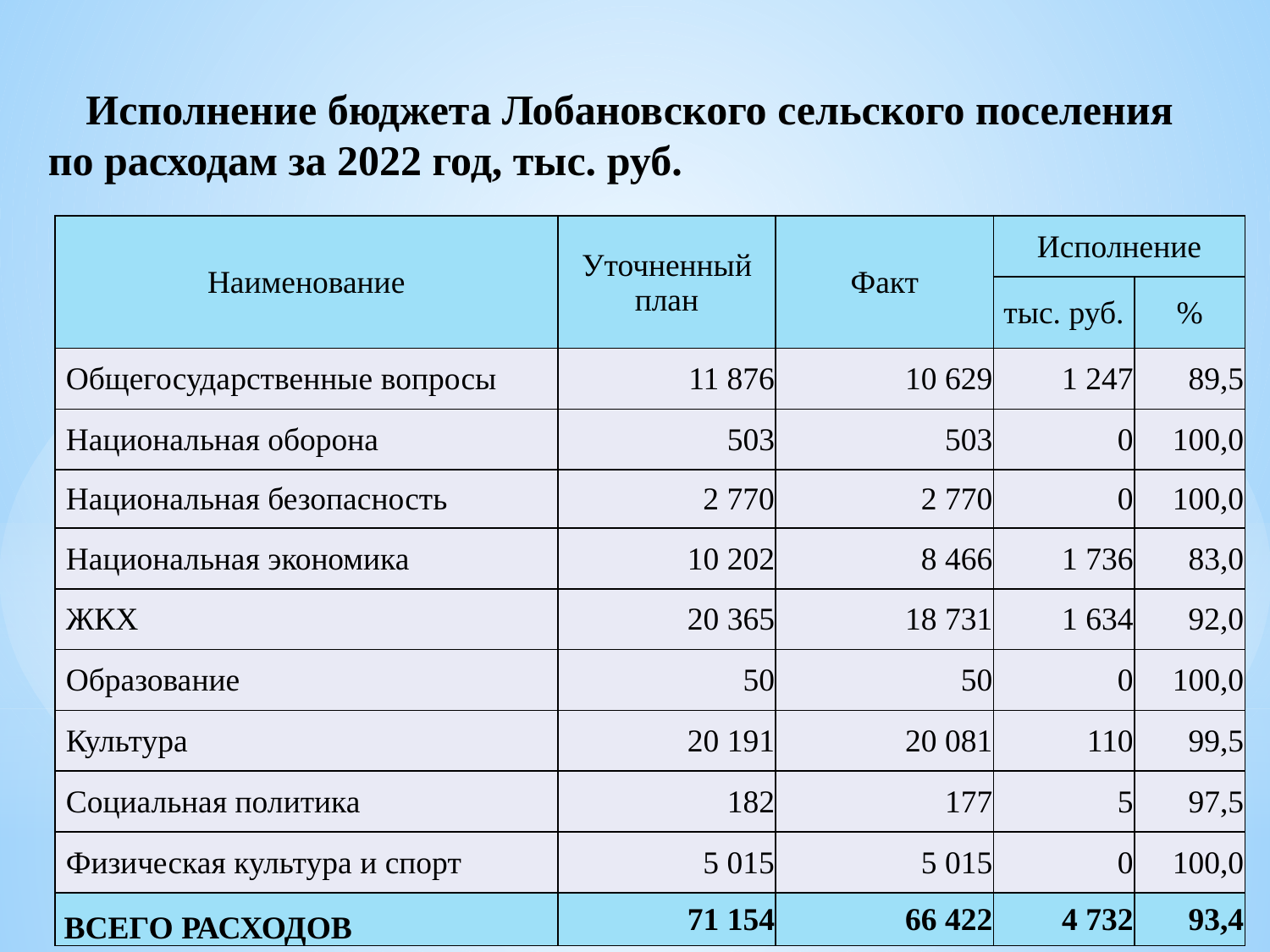

# Исполнение бюджета Лобановского сельского поселения по расходам за 2022 год, тыс. руб.
| Наименование | Уточненный план | Факт | Исполнение |  |
| --- | --- | --- | --- | --- |
|  |  |  | тыс. руб. | % |
| Общегосударственные вопросы | 11 876 | 10 629 | 1 247 | 89,5 |
| Национальная оборона | 503 | 503 | 0 | 100,0 |
| Национальная безопасность | 2 770 | 2 770 | 0 | 100,0 |
| Национальная экономика | 10 202 | 8 466 | 1 736 | 83,0 |
| ЖКХ | 20 365 | 18 731 | 1 634 | 92,0 |
| Образование | 50 | 50 | 0 | 100,0 |
| Культура | 20 191 | 20 081 | 110 | 99,5 |
| Социальная политика | 182 | 177 | 5 | 97,5 |
| Физическая культура и спорт | 5 015 | 5 015 | 0 | 100,0 |
| ВСЕГО РАСХОДОВ | 71 154 | 66 422 | 4 732 | 93,4 |